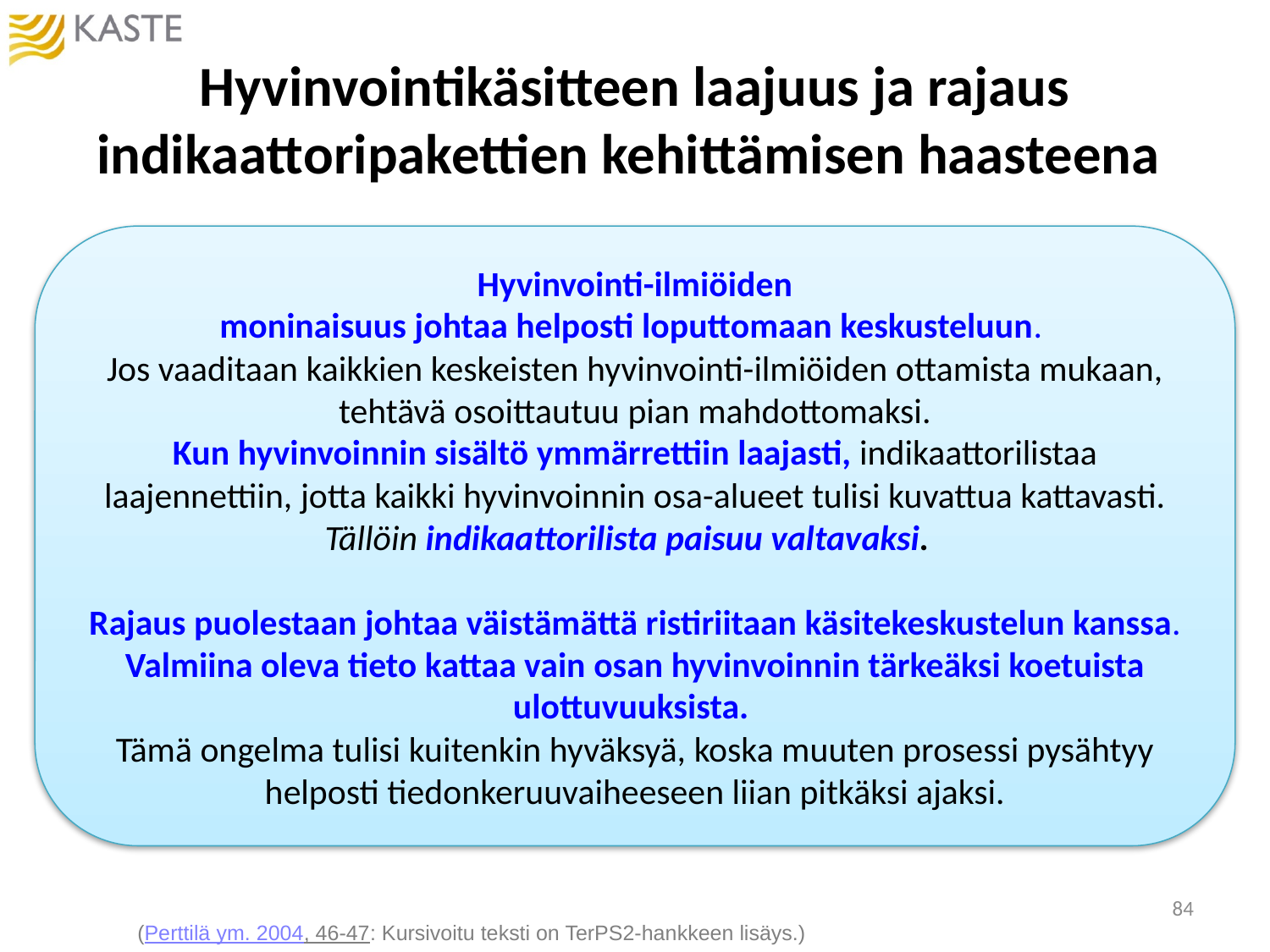

# Hyvinvointikäsitteen laajuus ja rajaus indikaattoripakettien kehittämisen haasteena
Hyvinvointi-ilmiöiden
moninaisuus johtaa helposti loputtomaan keskusteluun.
Jos vaaditaan kaikkien keskeisten hyvinvointi-ilmiöiden ottamista mukaan, tehtävä osoittautuu pian mahdottomaksi.
Kun hyvinvoinnin sisältö ymmärrettiin laajasti, indikaattorilistaa laajennettiin, jotta kaikki hyvinvoinnin osa-alueet tulisi kuvattua kattavasti. Tällöin indikaattorilista paisuu valtavaksi.

Rajaus puolestaan johtaa väistämättä ristiriitaan käsitekeskustelun kanssa. Valmiina oleva tieto kattaa vain osan hyvinvoinnin tärkeäksi koetuista ulottuvuuksista.
Tämä ongelma tulisi kuitenkin hyväksyä, koska muuten prosessi pysähtyy helposti tiedonkeruuvaiheeseen liian pitkäksi ajaksi.
84
(Perttilä ym. 2004, 46-47: Kursivoitu teksti on TerPS2-hankkeen lisäys.)